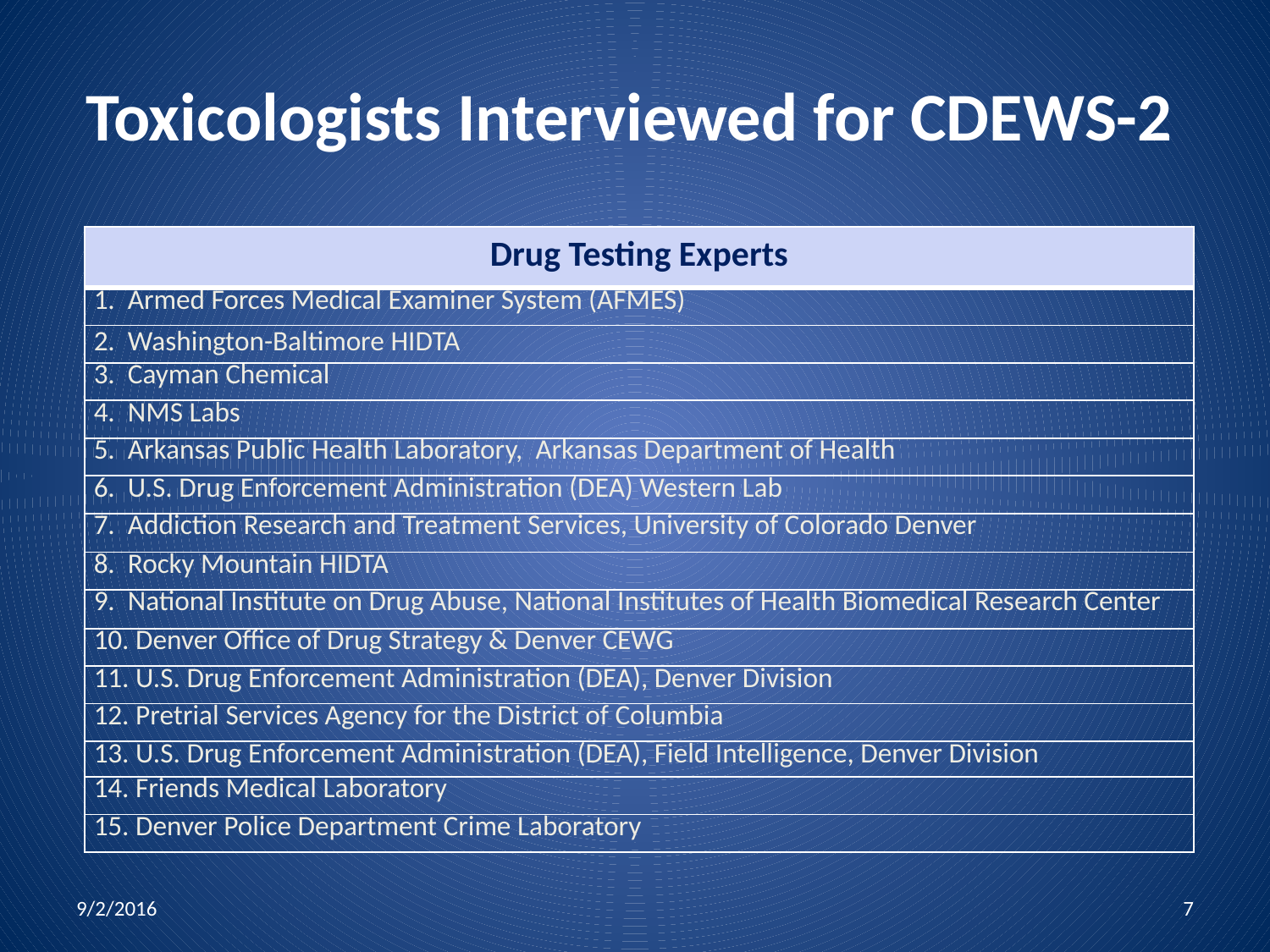

# Toxicologists Interviewed for CDEWS-2
| Drug Testing Experts |
| --- |
| 1. Armed Forces Medical Examiner System (AFMES) |
| 2. Washington-Baltimore HIDTA |
| 3. Cayman Chemical |
| 4. NMS Labs |
| 5. Arkansas Public Health Laboratory, Arkansas Department of Health |
| 6. U.S. Drug Enforcement Administration (DEA) Western Lab |
| 7. Addiction Research and Treatment Services, University of Colorado Denver |
| 8. Rocky Mountain HIDTA |
| 9. National Institute on Drug Abuse, National Institutes of Health Biomedical Research Center |
| 10. Denver Office of Drug Strategy & Denver CEWG |
| 11. U.S. Drug Enforcement Administration (DEA), Denver Division |
| 12. Pretrial Services Agency for the District of Columbia |
| 13. U.S. Drug Enforcement Administration (DEA), Field Intelligence, Denver Division |
| 14. Friends Medical Laboratory |
| 15. Denver Police Department Crime Laboratory |
9/2/2016
7